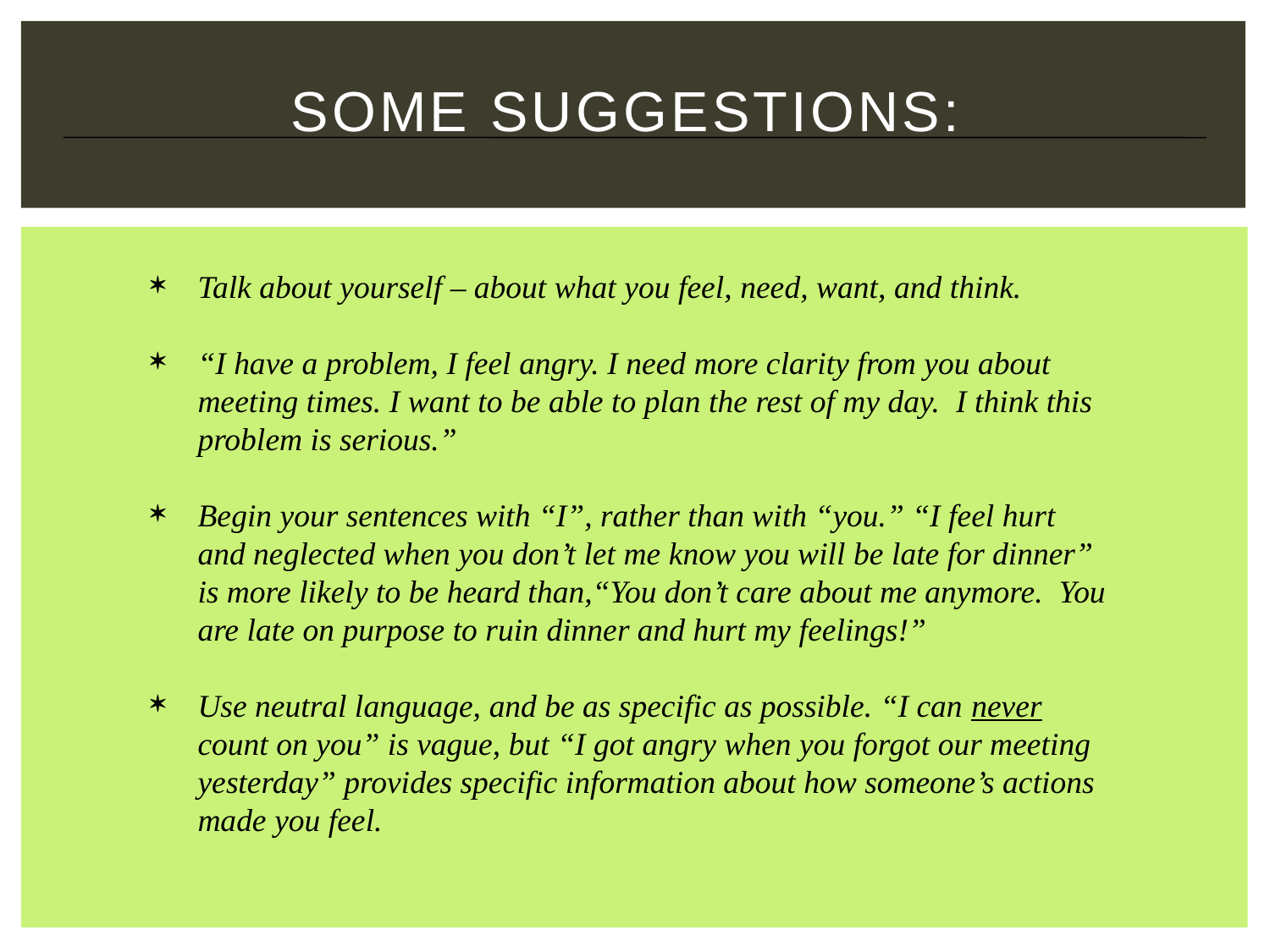

# Some Suggestions:

Talk about yourself – about what you feel, need, want, and think.

“I have a problem, I feel angry. I need more clarity from you about meeting times. I want to be able to plan the rest of my day.  I think this problem is serious.”

Begin your sentences with “I”, rather than with “you.” “I feel hurt and neglected when you don’t let me know you will be late for dinner” is more likely to be heard than,“You don’t care about me anymore.  You are late on purpose to ruin dinner and hurt my feelings!”

Use neutral language, and be as specific as possible. “I can never count on you” is vague, but “I got angry when you forgot our meeting yesterday” provides specific information about how someone’s actions made you feel.